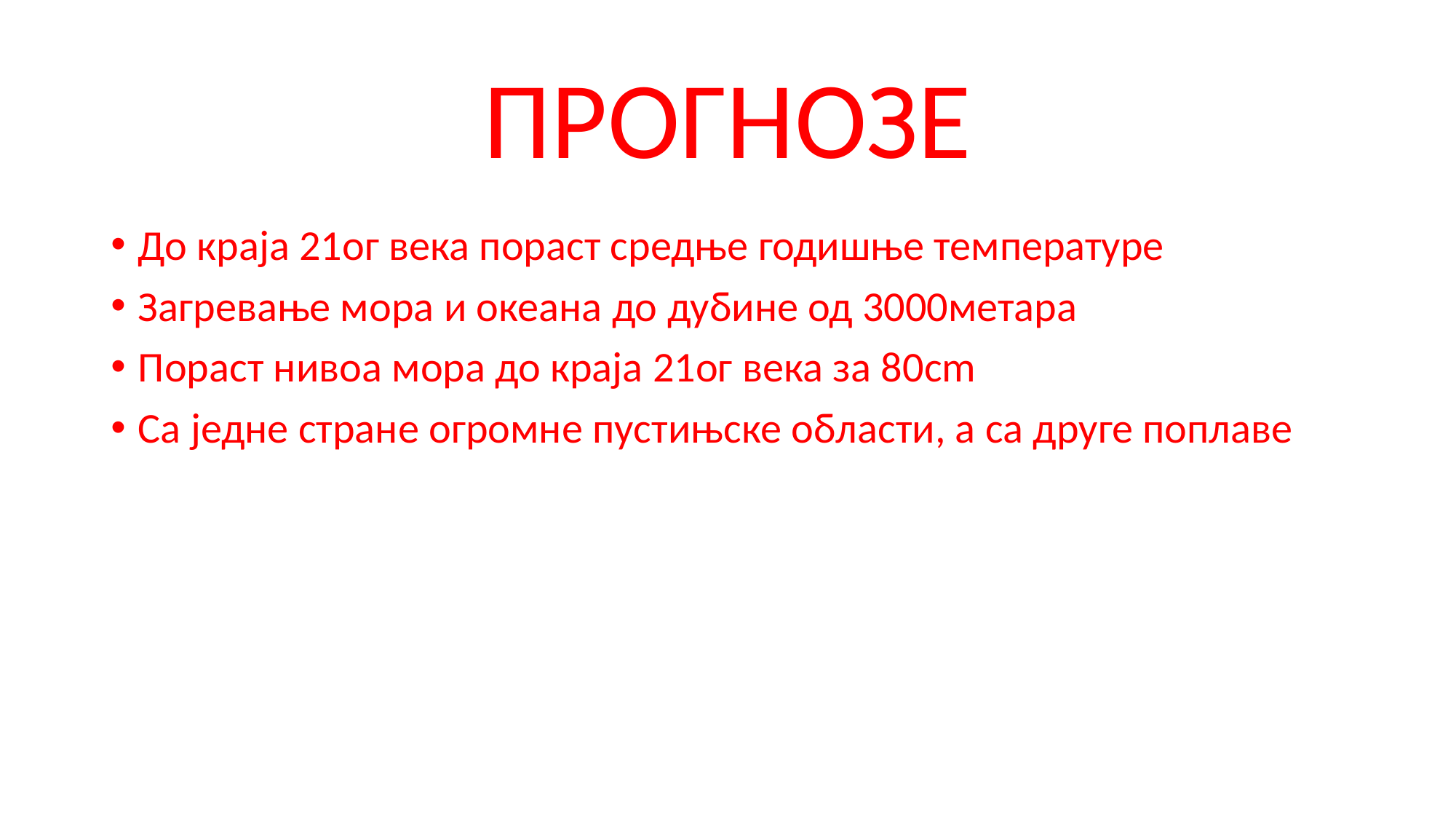

# ПРОГНОЗЕ
До краја 21ог века пораст средње годишње температуре
Загревање мора и океана до дубине од 3000метара
Пораст нивоа мора до краја 21ог века за 80cm
Са једне стране огромне пустињске области, а са друге поплаве